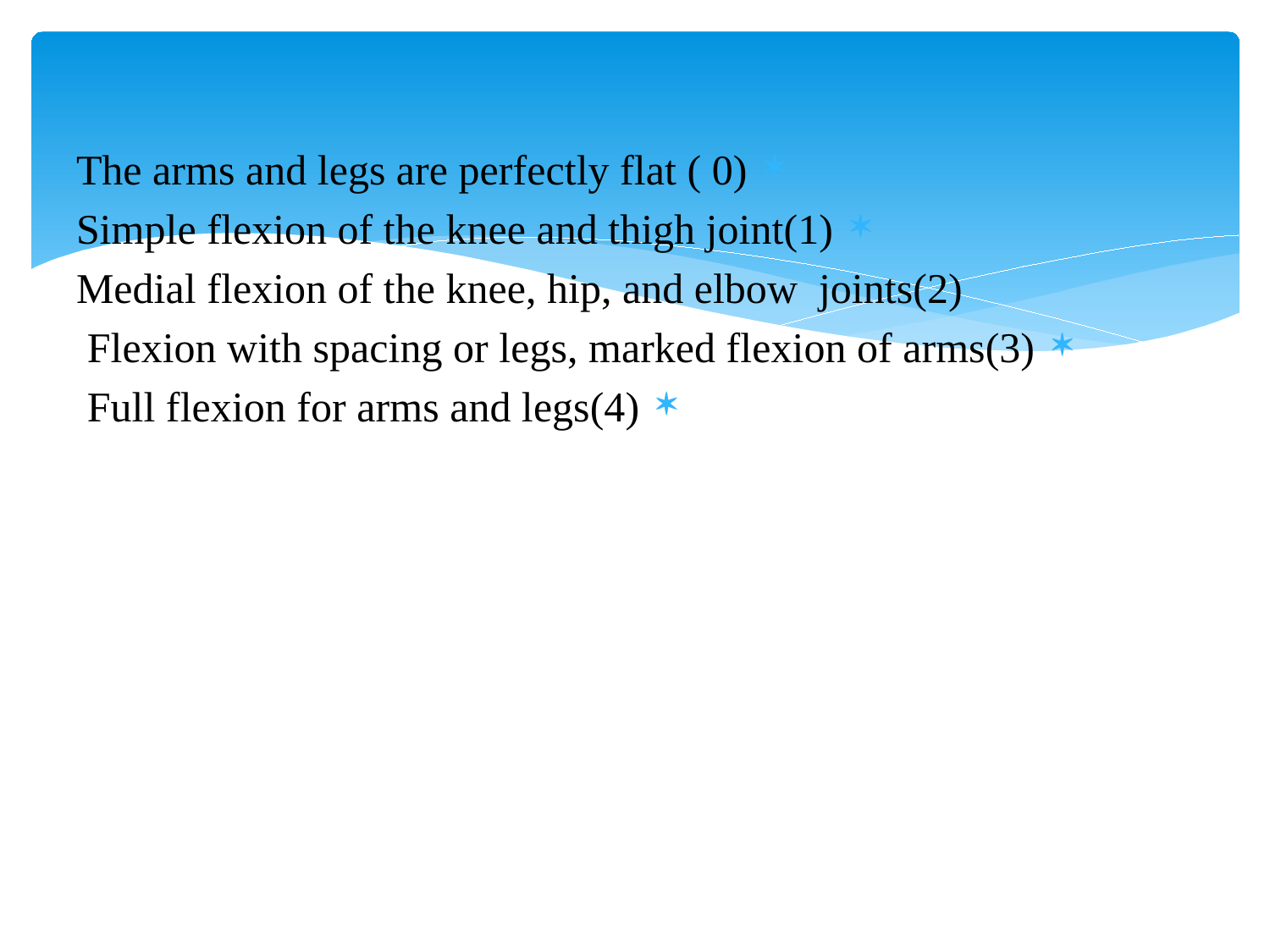

The arms and legs are perfectly flat ( 0)
Simple flexion of the knee and thigh joint(1)
Medial flexion of the knee, hip, and elbow  joints(2)
Flexion with spacing or legs, marked flexion of arms(3)
Full flexion for arms and legs(4)